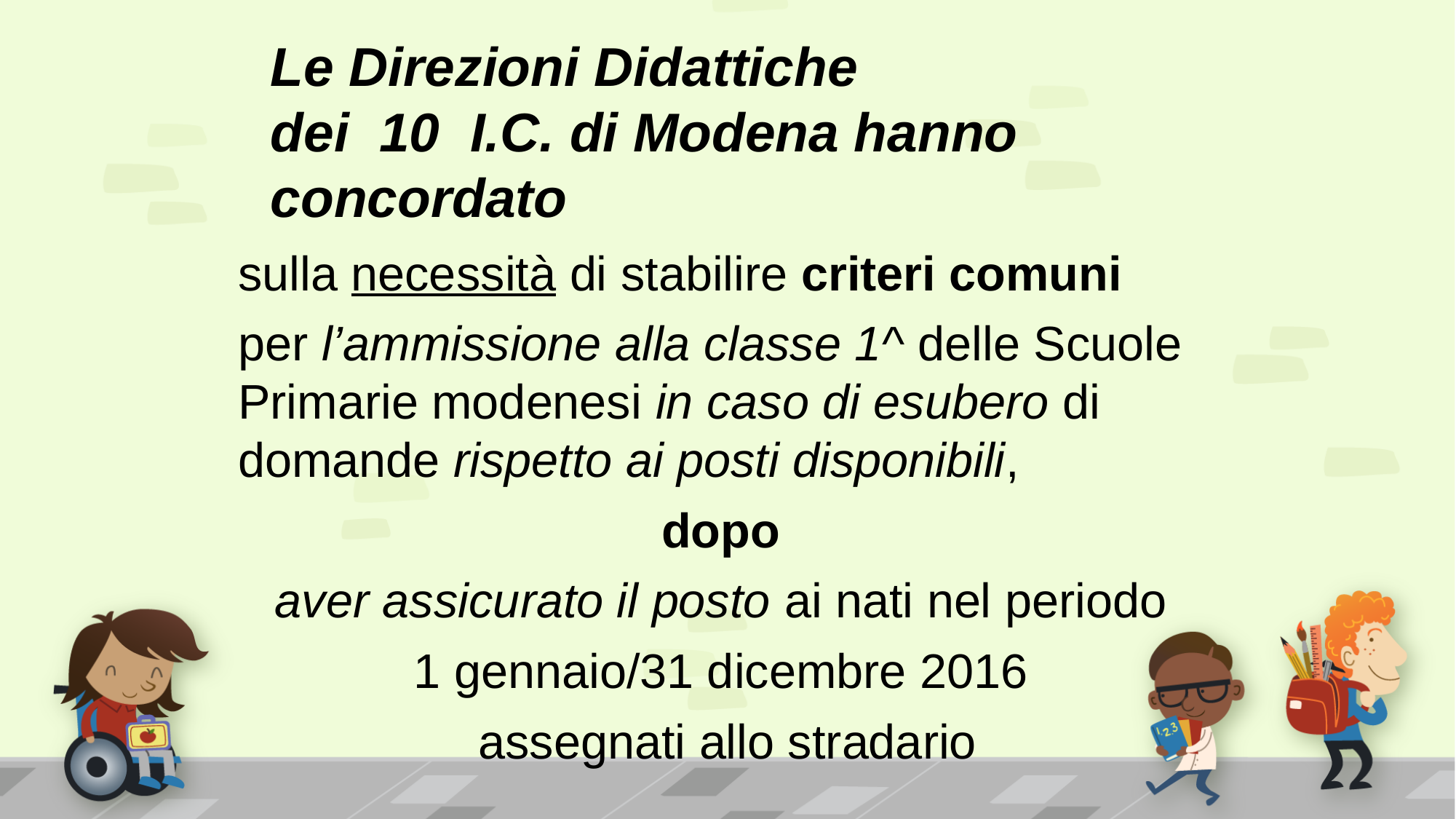

Le Direzioni Didattiche
dei  10  I.C. di Modena hanno concordato
sulla necessità di stabilire criteri comuni
per l’ammissione alla classe 1^ delle Scuole Primarie modenesi in caso di esubero di domande rispetto ai posti disponibili,
dopo
aver assicurato il posto ai nati nel periodo
1 gennaio/31 dicembre 2016
assegnati allo stradario